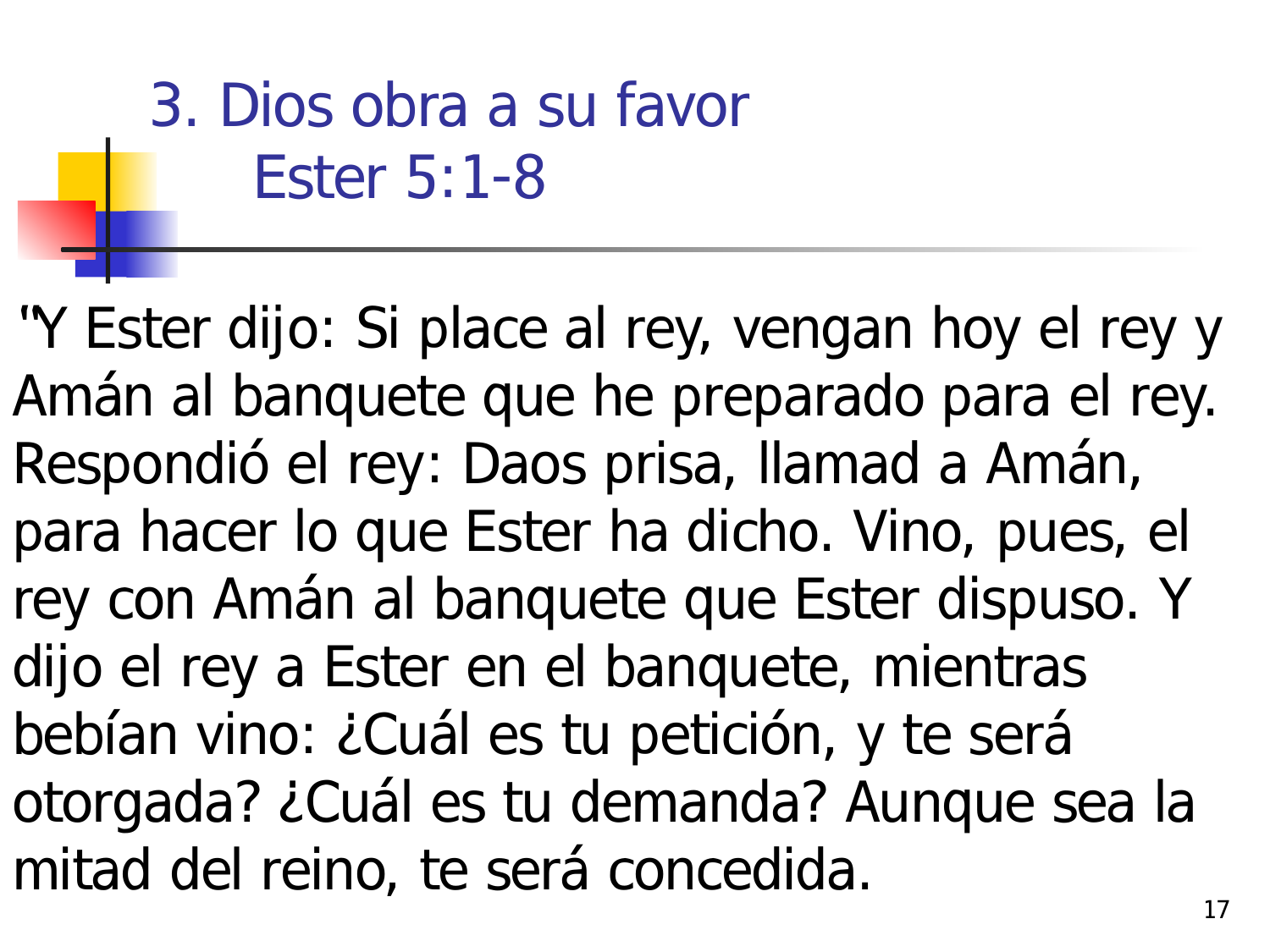

# 3. Dios obra a su favor Ester 5:1-8
“Y Ester dijo: Si place al rey, vengan hoy el rey y Amán al banquete que he preparado para el rey. Respondió el rey: Daos prisa, llamad a Amán, para hacer lo que Ester ha dicho. Vino, pues, el rey con Amán al banquete que Ester dispuso. Y dijo el rey a Ester en el banquete, mientras bebían vino: ¿Cuál es tu petición, y te será otorgada? ¿Cuál es tu demanda? Aunque sea la mitad del reino, te será concedida.

17